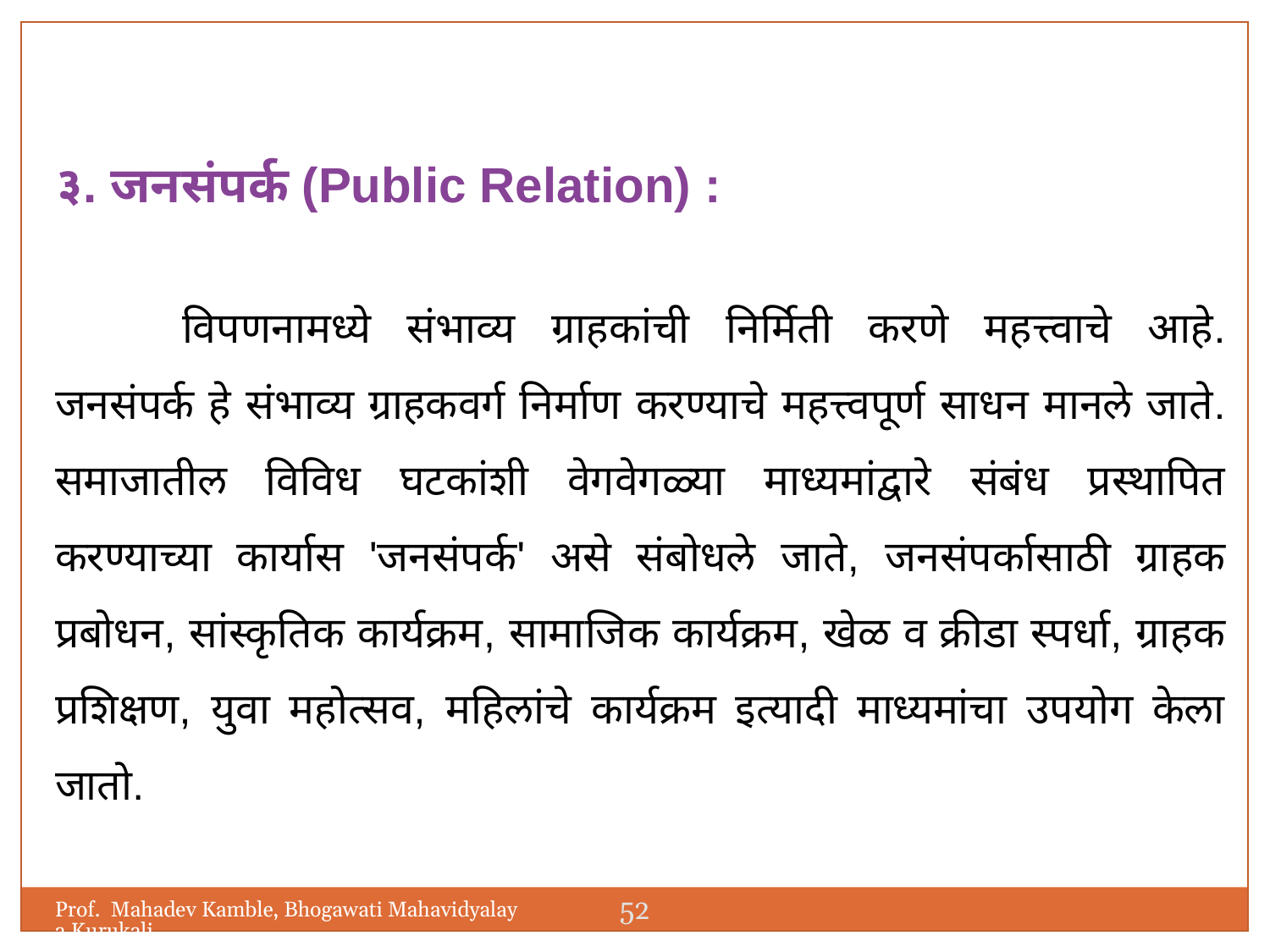

३. जनसंपर्क (Public Relation) :

	विपणनामध्ये संभाव्य ग्राहकांची निर्मिती करणे महत्त्वाचे आहे. जनसंपर्क हे संभाव्य ग्राहकवर्ग निर्माण करण्याचे महत्त्वपूर्ण साधन मानले जाते. समाजातील विविध घटकांशी वेगवेगळ्या माध्यमांद्वारे संबंध प्रस्थापित करण्याच्या कार्यास 'जनसंपर्क' असे संबोधले जाते, जनसंपर्कासाठी ग्राहक प्रबोधन, सांस्कृतिक कार्यक्रम, सामाजिक कार्यक्रम, खेळ व क्रीडा स्पर्धा, ग्राहक प्रशिक्षण, युवा महोत्सव, महिलांचे कार्यक्रम इत्यादी माध्यमांचा उपयोग केला जातो.
52
Prof.  Mahadev Kamble, Bhogawati Mahavidyalaya,Kurukali.